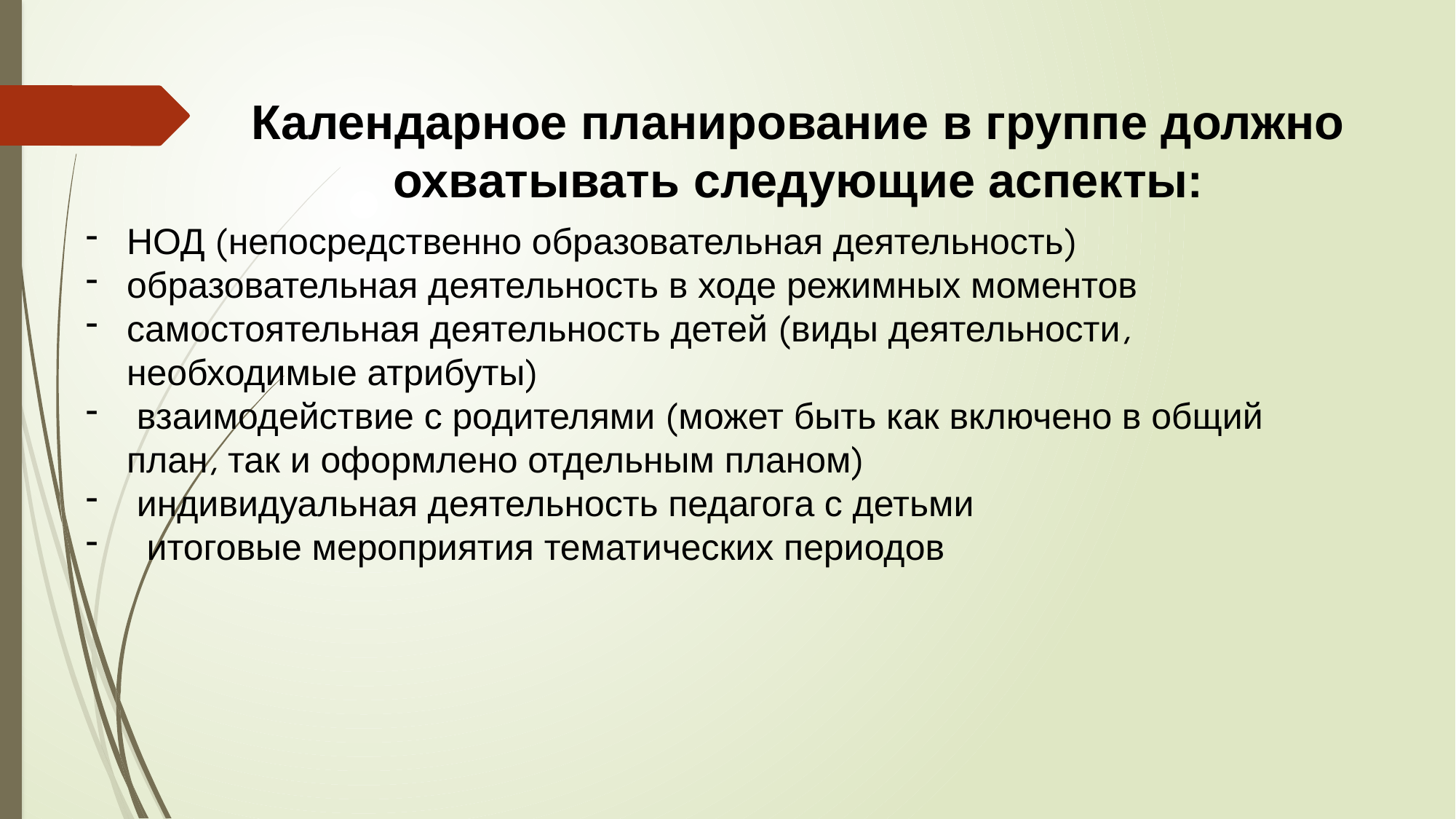

Календарное планирование в группе должно охватывать следующие аспекты:
НОД (непосредственно образовательная деятельность)
образовательная деятельность в ходе режимных моментов
самостоятельная деятельность детей (виды деятельности, необходимые атрибуты)
 взаимодействие с родителями (может быть как включено в общий план, так и оформлено отдельным планом)
 индивидуальная деятельность педагога с детьми
  итоговые мероприятия тематических периодов